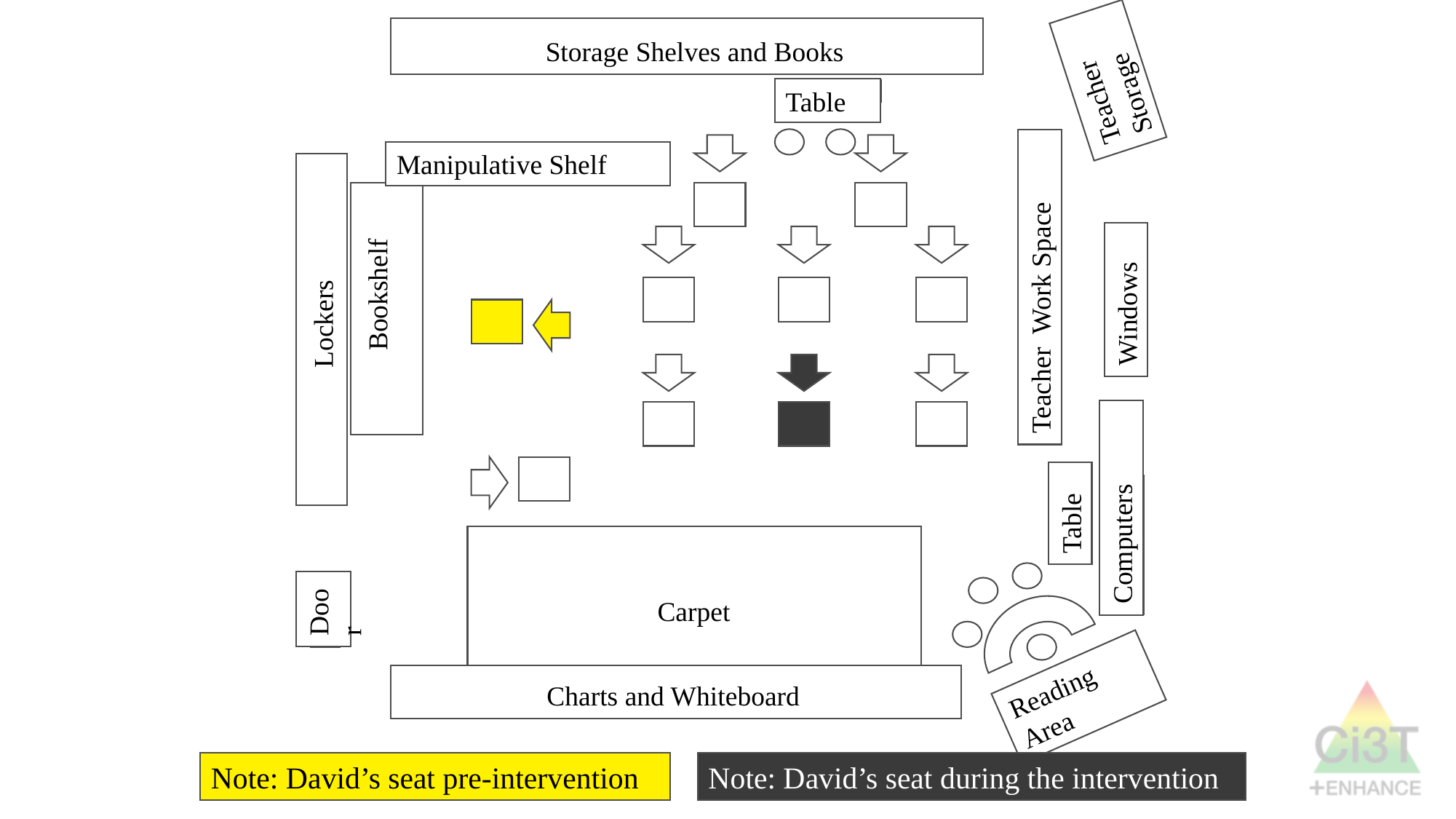

Storage Shelves and Books
Teacher Storage

Table

Manipulative Shelf

Teacher  Work Space
Bookshelf
Windows

Lockers

Computers
Table

Door

Carpet

Reading Area

Charts and Whiteboard
Note: David’s seat pre-intervention
Note: David’s seat during the intervention